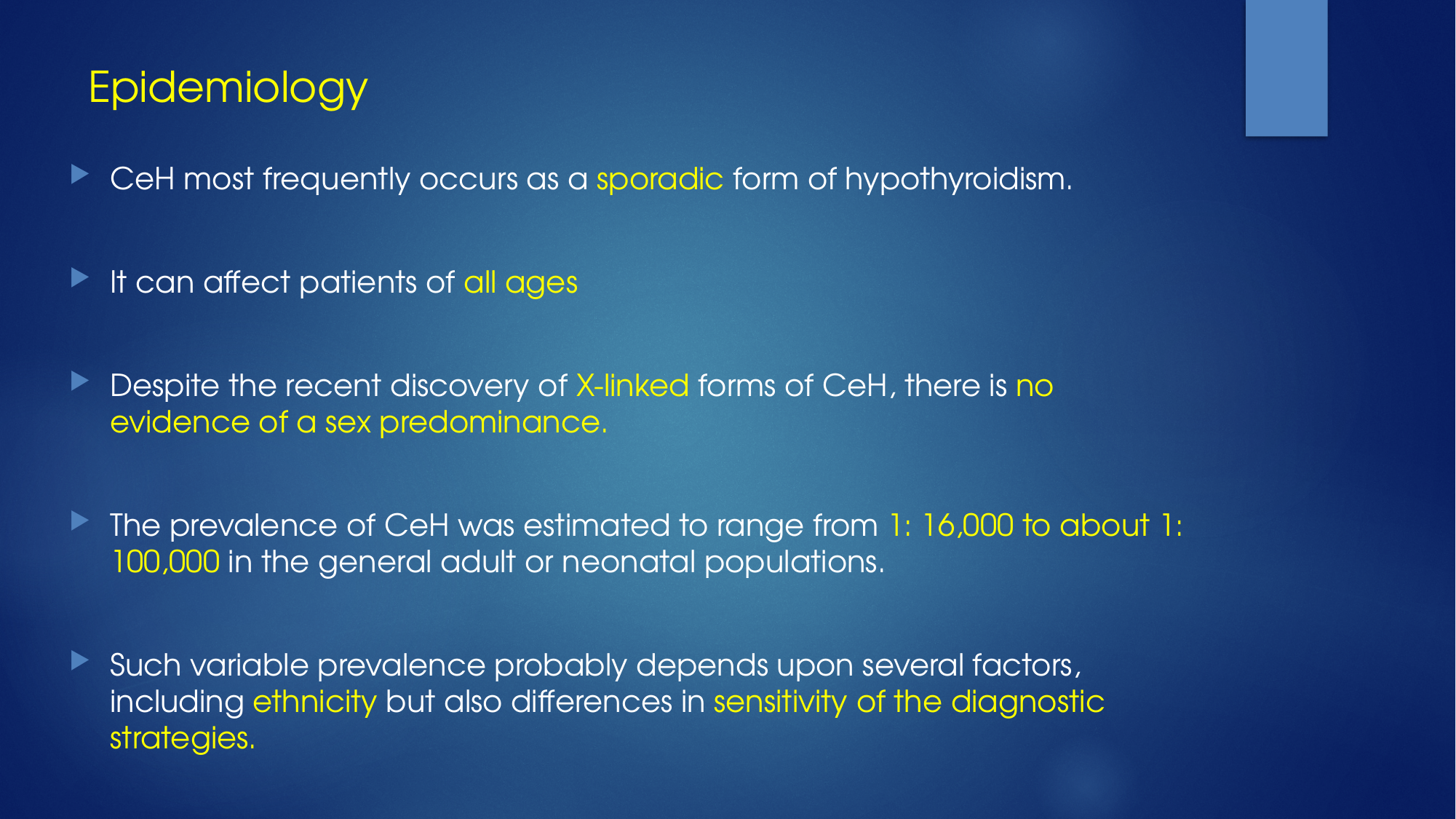

# Epidemiology
CeH most frequently occurs as a sporadic form of hypothyroidism.

It can affect patients of all ages

Despite the recent discovery of X-linked forms of CeH, there is no evidence of a sex predominance.

The prevalence of CeH was estimated to range from 1: 16,000 to about 1: 100,000 in the general adult or neonatal populations.

Such variable prevalence probably depends upon several factors, including ethnicity but also differences in sensitivity of the diagnostic strategies.